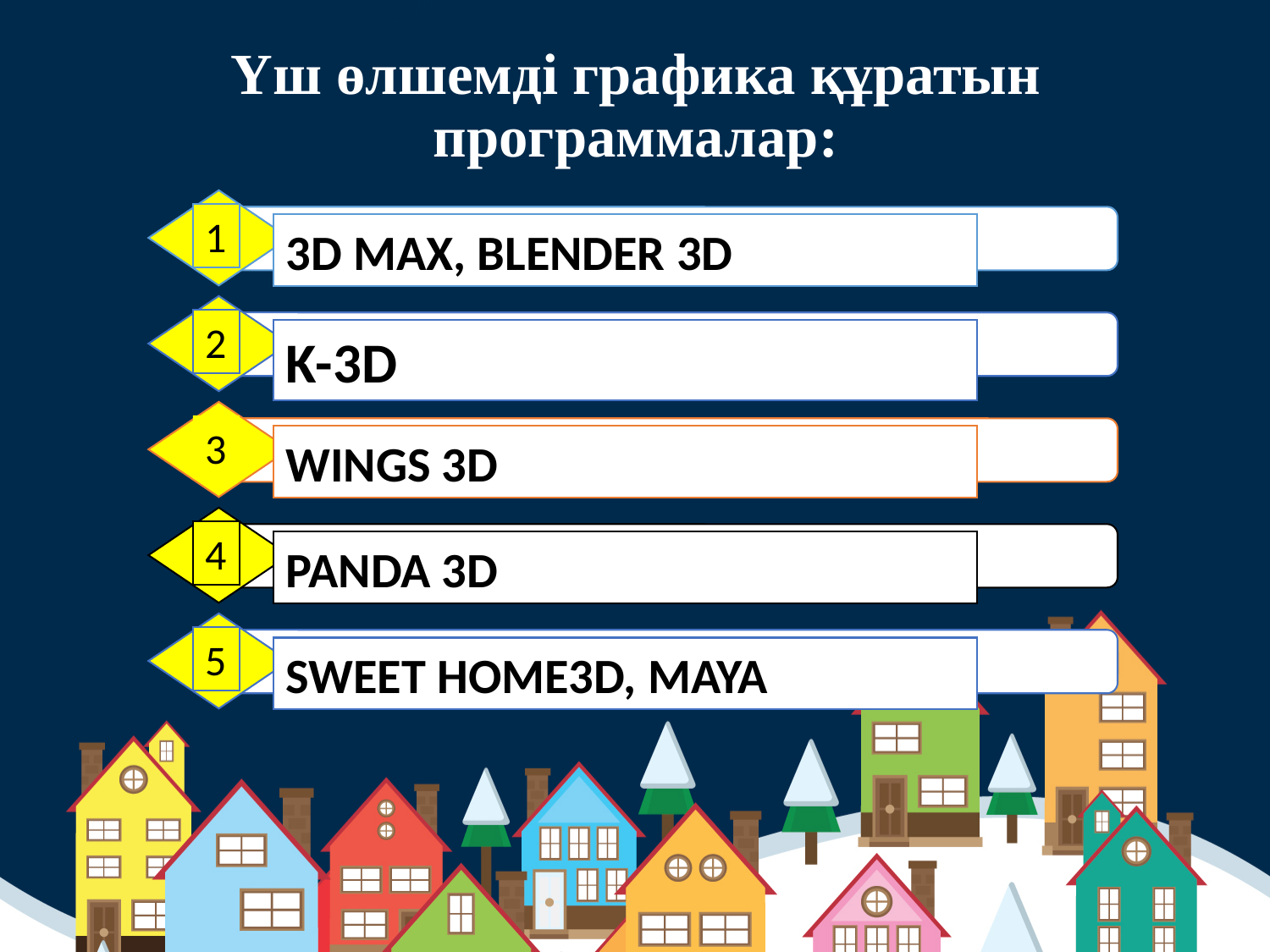

# Үш өлшемді графика құратын программалар:

1

3D MAX, BLENDER 3D

2

K-3D

3

WINGS 3D

4

PANDA 3D

5

SWEET HOME3D, MAYA